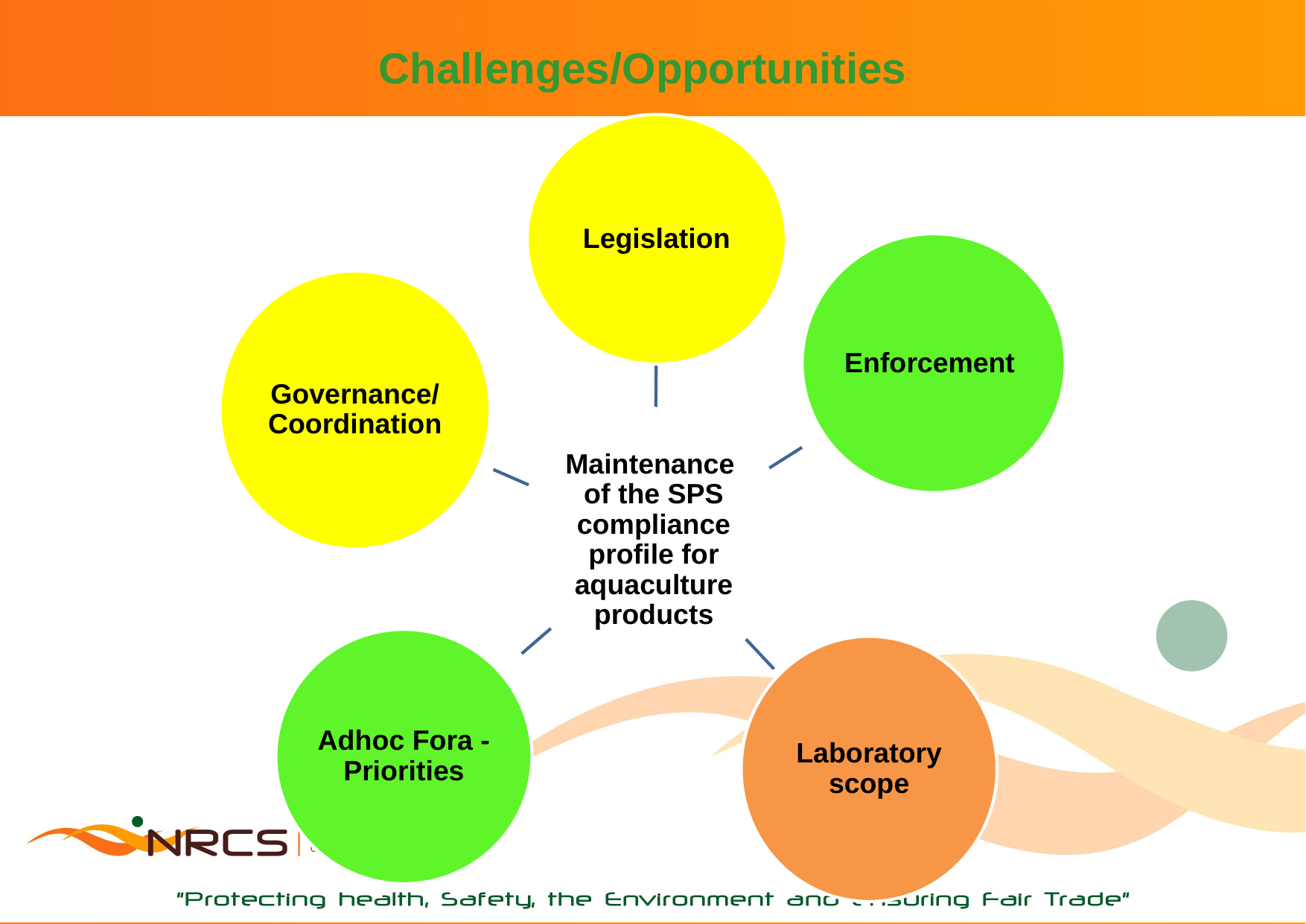

# Challenges/Opportunities
Maintenance  of the SPS compliance profile for aquaculture products

Legislation

Enforcement

Laboratory scope

Adhoc Fora -Priorities

Governance/Coordination